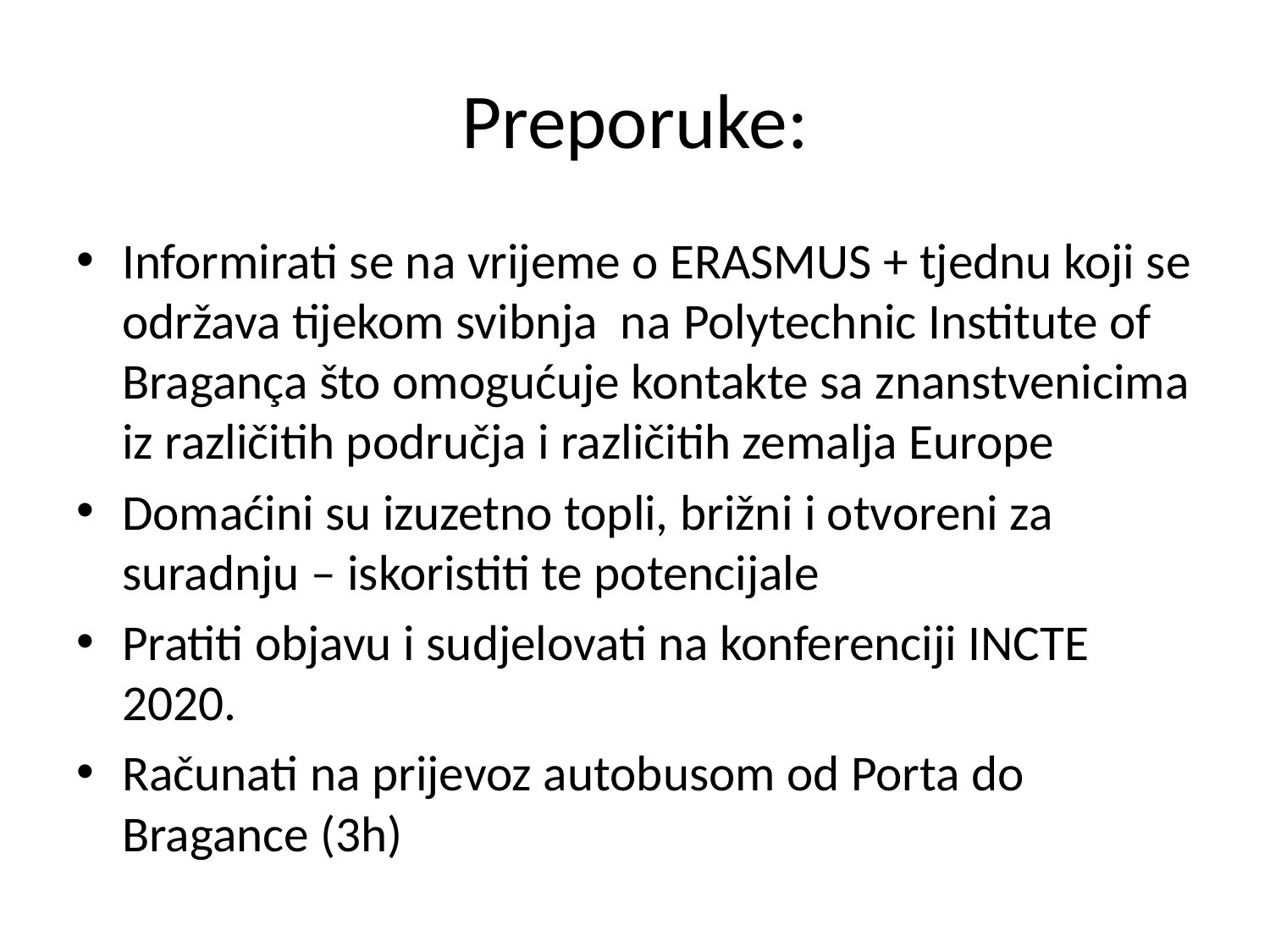

# Preporuke:
Informirati se na vrijeme o ERASMUS + tjednu koji se održava tijekom svibnja  na Polytechnic Institute of Bragança što omogućuje kontakte sa znanstvenicima iz različitih područja i različitih zemalja Europe
Domaćini su izuzetno topli, brižni i otvoreni za suradnju – iskoristiti te potencijale
Pratiti objavu i sudjelovati na konferenciji INCTE 2020.
Računati na prijevoz autobusom od Porta do Bragance (3h)